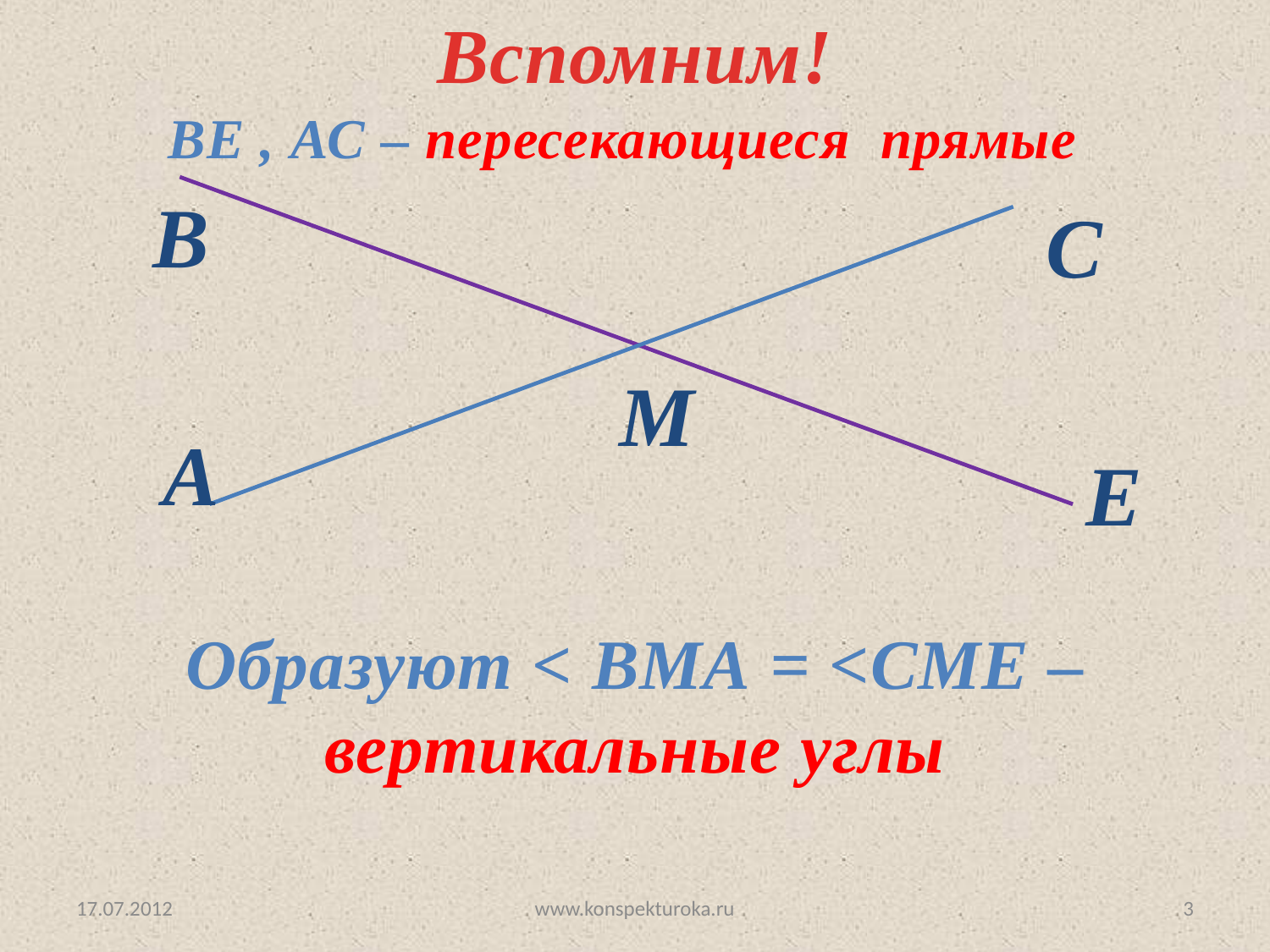

Вспомним!
 BЕ , АС – пересекающиеся  прямые
В
С
М
A
Е
Образуют < BMA = <CME – вертикальные углы
17.07.2012
www.konspekturoka.ru
3